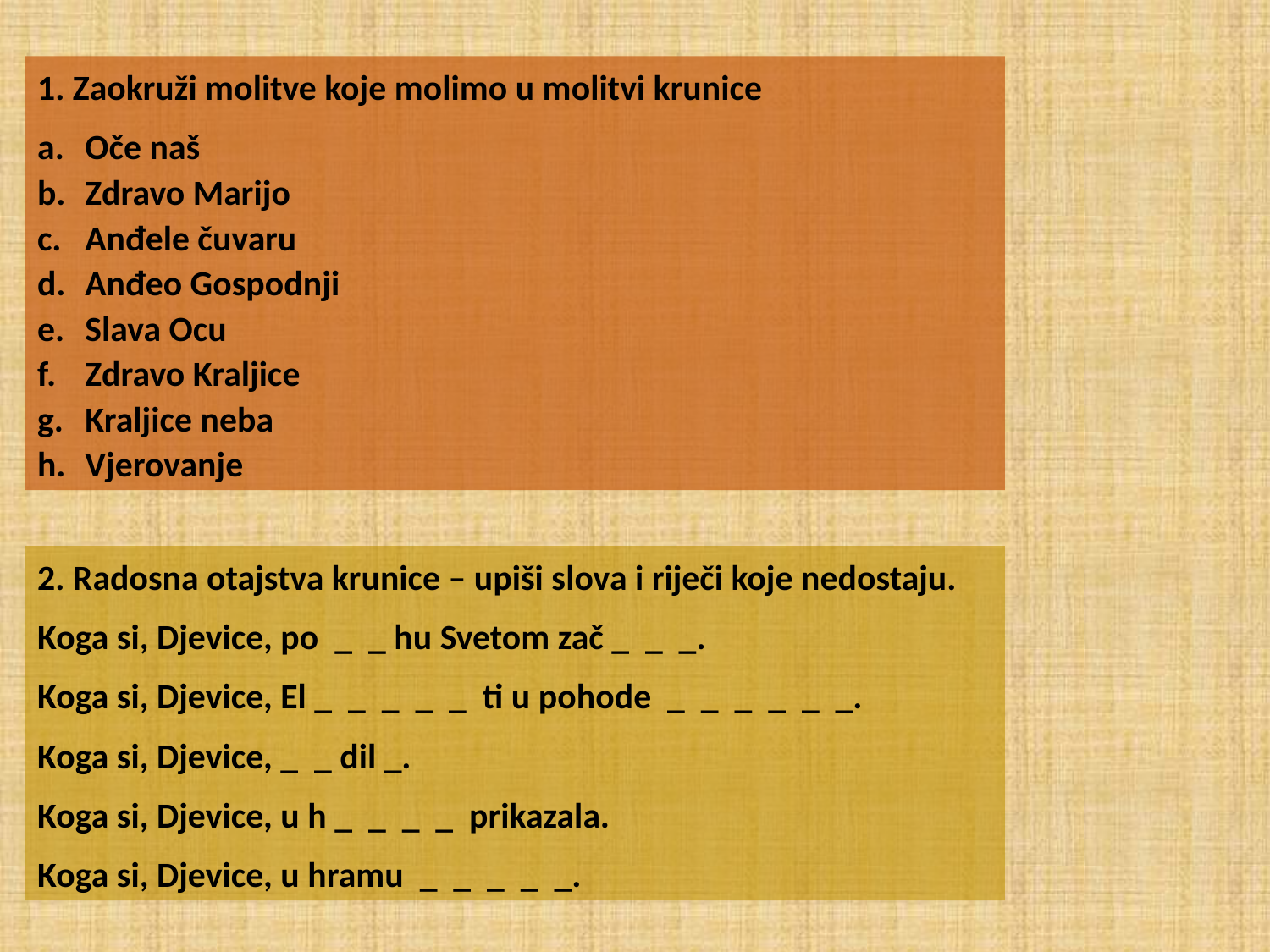

1. Zaokruži molitve koje molimo u molitvi krunice
Oče naš
Zdravo Marijo
Anđele čuvaru
Anđeo Gospodnji
Slava Ocu
Zdravo Kraljice
Kraljice neba
Vjerovanje
2. Radosna otajstva krunice – upiši slova i riječi koje nedostaju.
Koga si, Djevice, po  _  _ hu Svetom zač _  _  _.
Koga si, Djevice, El _  _  _  _  _  ti u pohode  _  _  _  _  _  _.
Koga si, Djevice, _  _ dil _.
Koga si, Djevice, u h _  _  _  _  prikazala.
Koga si, Djevice, u hramu  _  _  _  _  _.